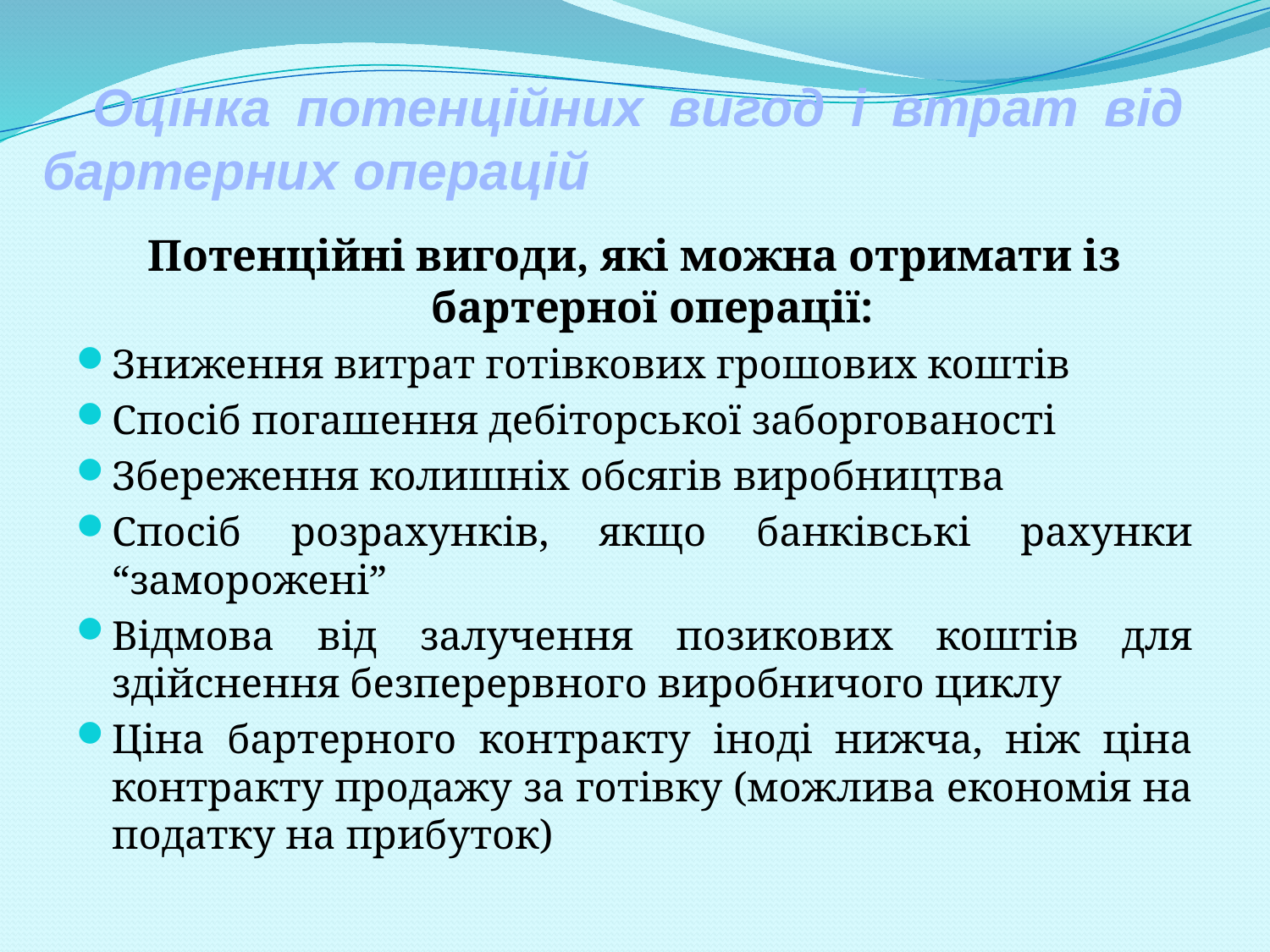

# Оцінка потенційних вигод і втрат від бартерних операцій
Потенційні вигоди, які можна отримати із бартерної операції:
Зниження витрат готівкових грошових коштів
Спосіб погашення дебіторської заборгованості
Збереження колишніх обсягів виробництва
Спосіб розрахунків, якщо банківські рахунки “заморожені”
Відмова від залучення позикових коштів для здійснення безперервного виробничого циклу
Ціна бартерного контракту іноді нижча, ніж ціна контракту продажу за готівку (можлива економія на податку на прибуток)